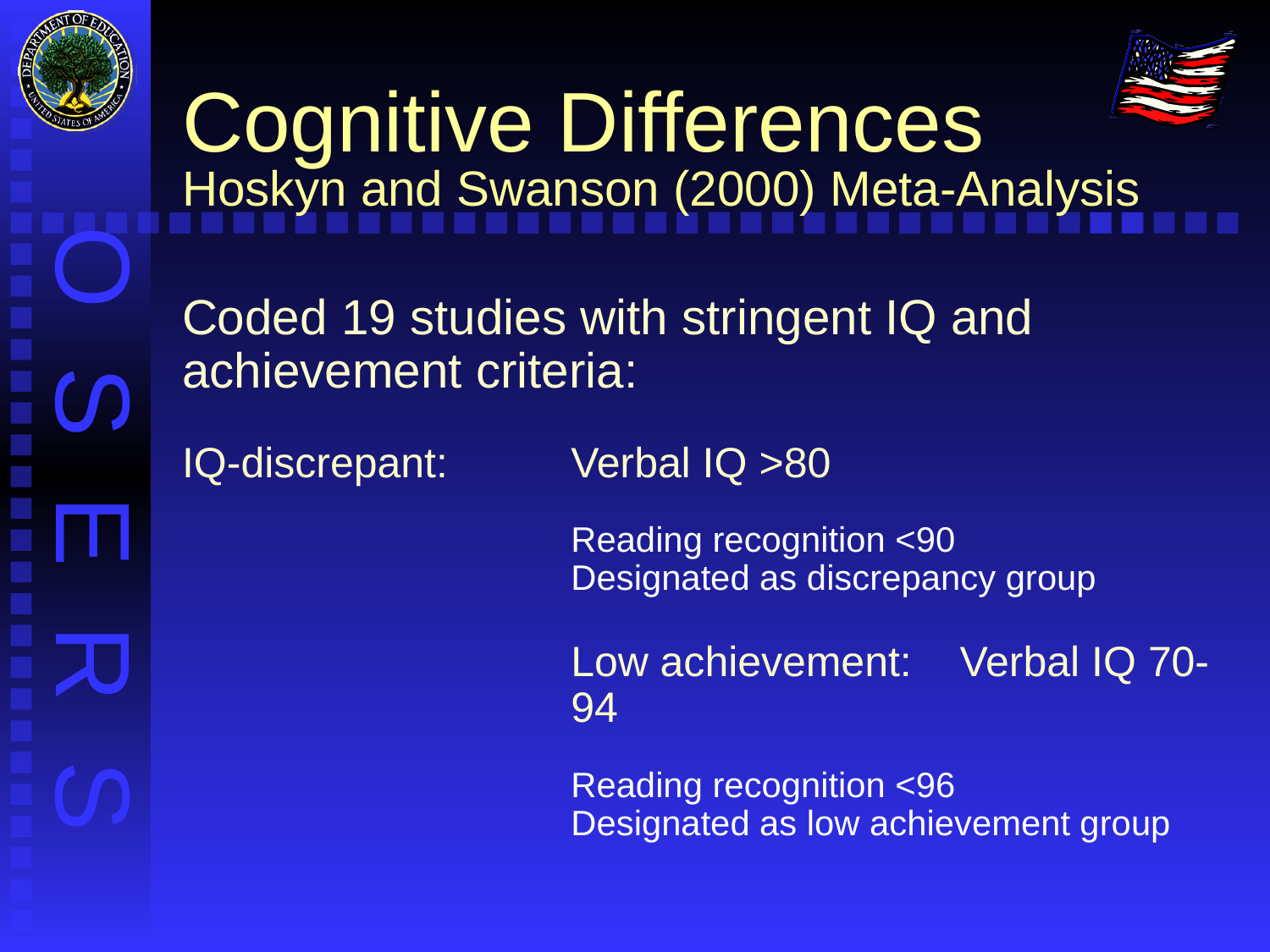

# Cognitive Differences Hoskyn and Swanson (2000) Meta-Analysis
Coded 19 studies with stringent IQ and achievement criteria:
IQ-discrepant:	Verbal IQ >80
Reading recognition <90
Designated as discrepancy group
Low achievement:	Verbal IQ 70-94
Reading recognition <96
Designated as low achievement group